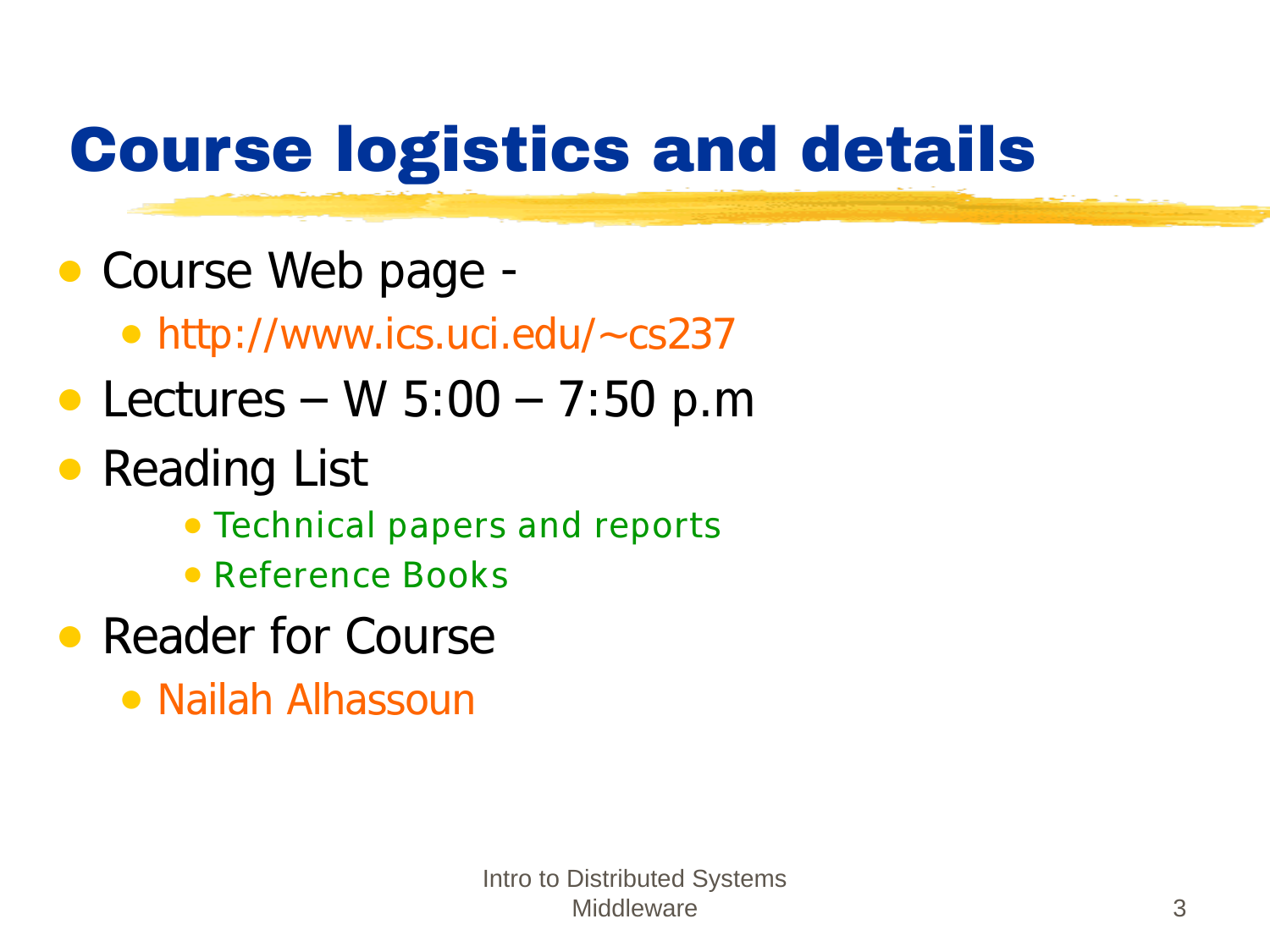

# Course logistics and details
Course Web page -
http://www.ics.uci.edu/~cs237
Lectures – W 5:00 – 7:50 p.m
Reading List
Technical papers and reports
Reference Books
Reader for Course
Nailah Alhassoun
Intro to Distributed Systems Middleware
3